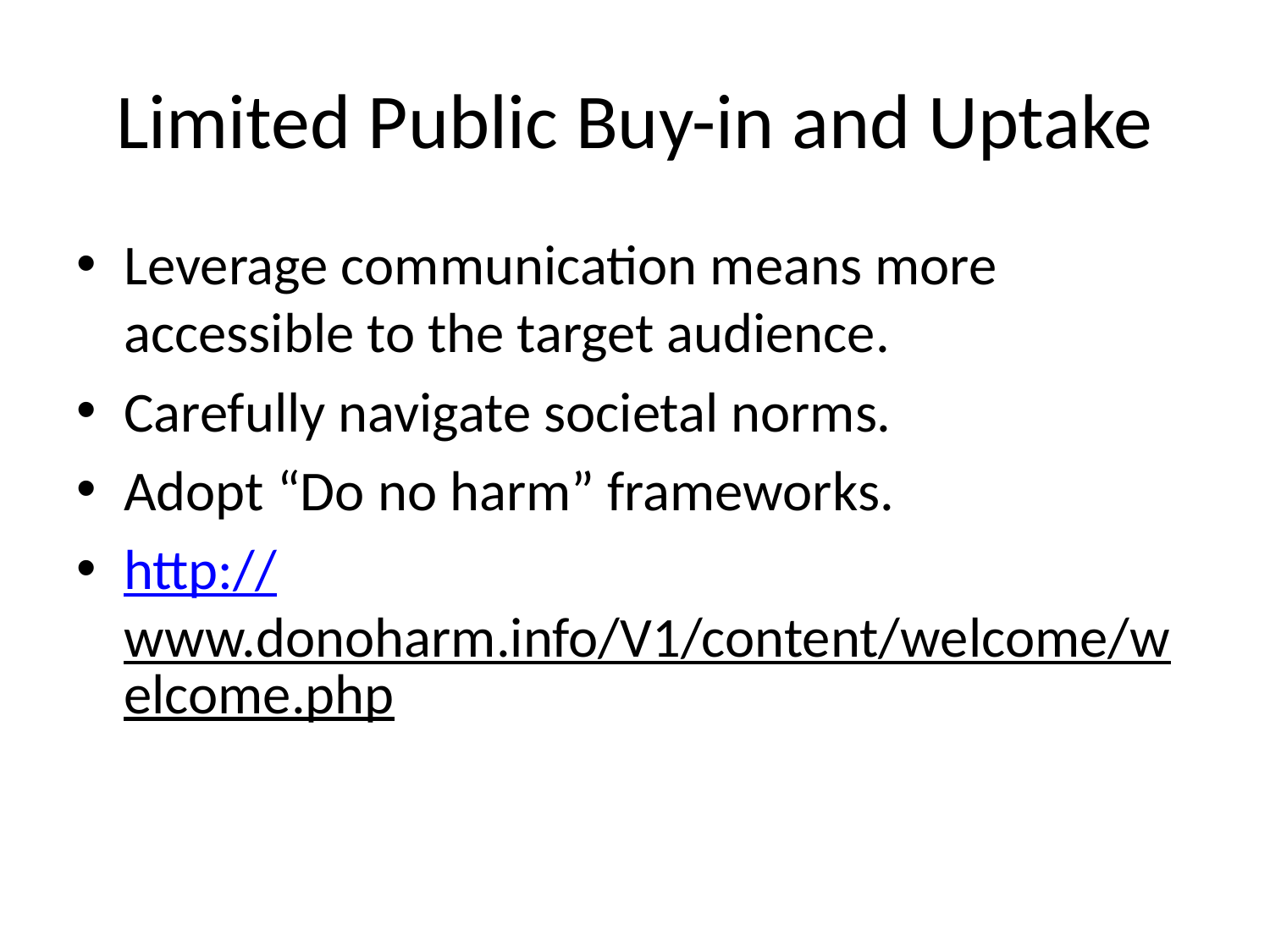

# Limited Public Buy-in and Uptake
Leverage communication means more accessible to the target audience.
Carefully navigate societal norms.
Adopt “Do no harm” frameworks.
http://www.donoharm.info/V1/content/welcome/welcome.php